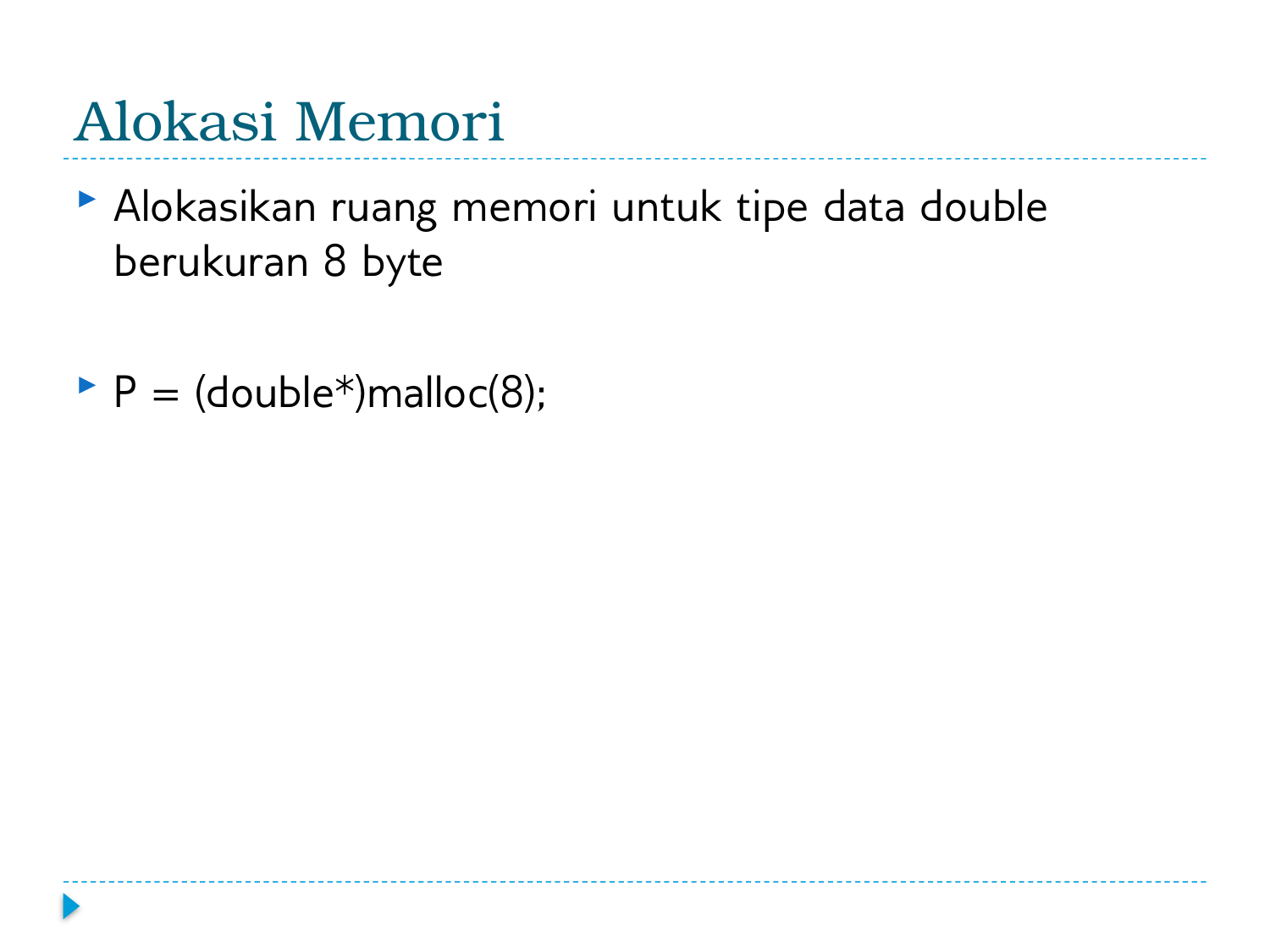

# Alokasi Memori
Alokasikan ruang memori untuk tipe data double berukuran 8 byte

P = (double*)malloc(8);